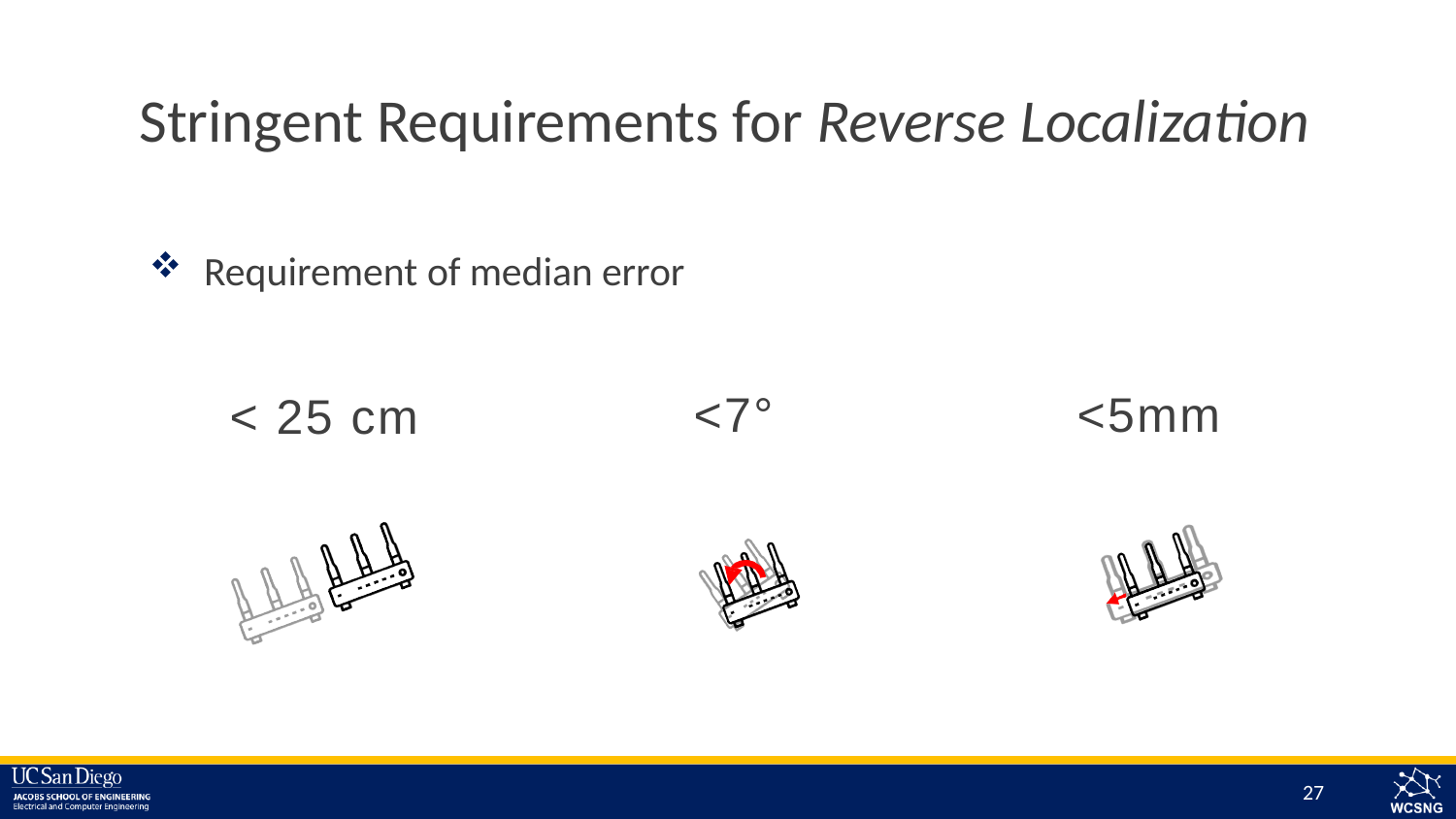

# Stringent Requirements for Reverse Localization
Requirement of median error
<7°
<5mm
< 25 cm

27